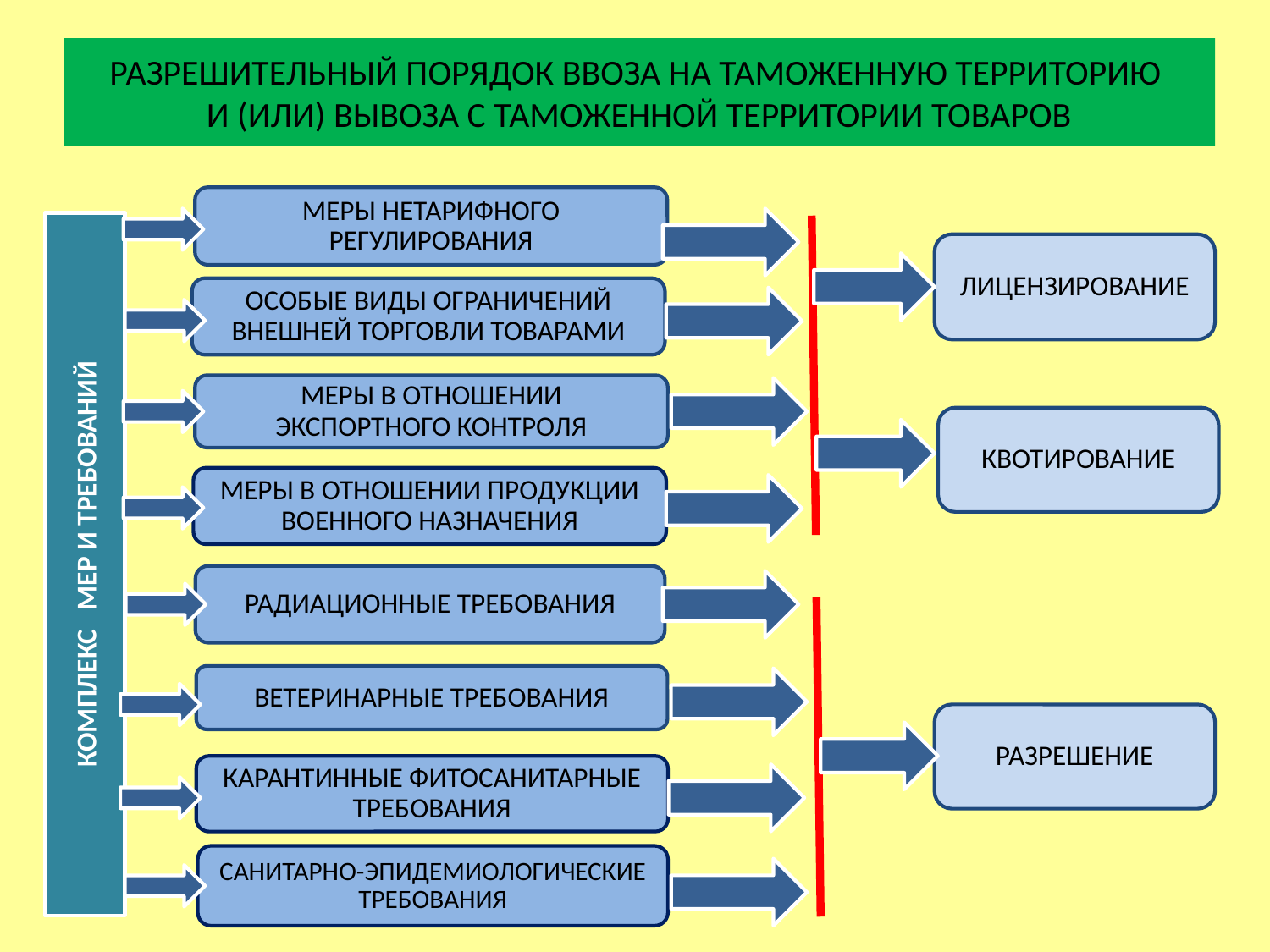

# РАЗРЕШИТЕЛЬНЫЙ ПОРЯДОК ВВОЗА НА ТАМОЖЕННУЮ ТЕРРИТОРИЮ И (ИЛИ) ВЫВОЗА С ТАМОЖЕННОЙ ТЕРРИТОРИИ ТОВАРОВ
МЕРЫ НЕТАРИФНОГО РЕГУЛИРОВАНИЯ

ЛИЦЕНЗИРОВАНИЕ

ОСОБЫЕ ВИДЫ ОГРАНИЧЕНИЙ ВНЕШНЕЙ ТОРГОВЛИ ТОВАРАМИ

МЕРЫ В ОТНОШЕНИИ ЭКСПОРТНОГО КОНТРОЛЯ

КВОТИРОВАНИЕ

МЕРЫ В ОТНОШЕНИИ ПРОДУКЦИИ ВОЕННОГО НАЗНАЧЕНИЯ

КОМПЛЕКС   МЕР И ТРЕБОВАНИЙ

РАДИАЦИОННЫЕ ТРЕБОВАНИЯ

ВЕТЕРИНАРНЫЕ ТРЕБОВАНИЯ

РАЗРЕШЕНИЕ

КАРАНТИННЫЕ ФИТОСАНИТАРНЫЕ ТРЕБОВАНИЯ

САНИТАРНО-ЭПИДЕМИОЛОГИЧЕСКИЕ ТРЕБОВАНИЯ